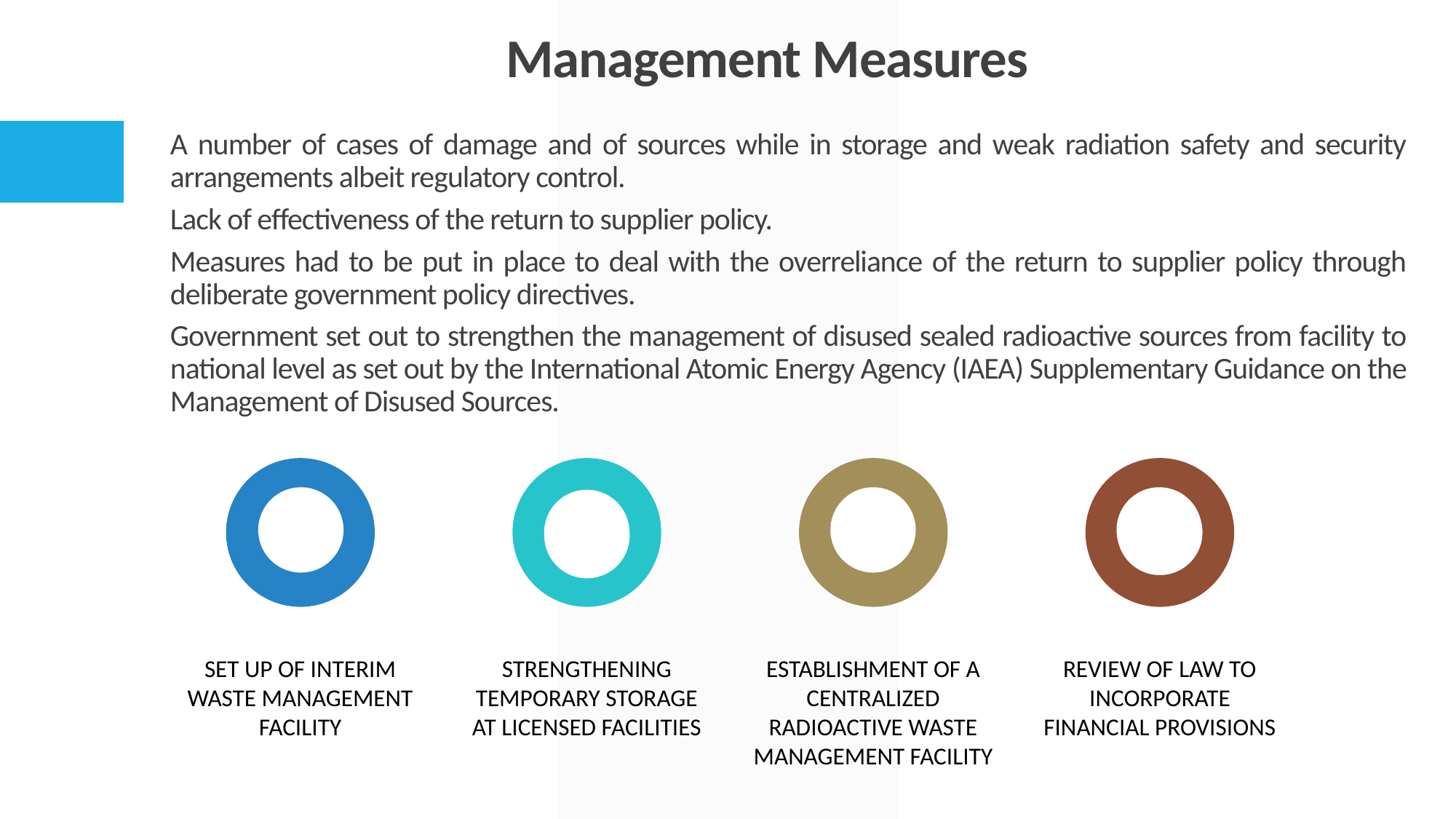

# Management Measures
A number of cases of damage and of sources while in storage and weak radiation safety and security arrangements albeit regulatory control.
Lack of effectiveness of the return to supplier policy.
Measures had to be put in place to deal with the overreliance of the return to supplier policy through deliberate government policy directives.
Government set out to strengthen the management of disused sealed radioactive sources from facility to national level as set out by the International Atomic Energy Agency (IAEA) Supplementary Guidance on the Management of Disused Sources.
Set up of Interim Waste Management Facility
Strengthening Temporary Storage at Licensed Facilities
Establishment of a Centralized Radioactive Waste Management Facility
Review of Law to Incorporate Financial Provisions